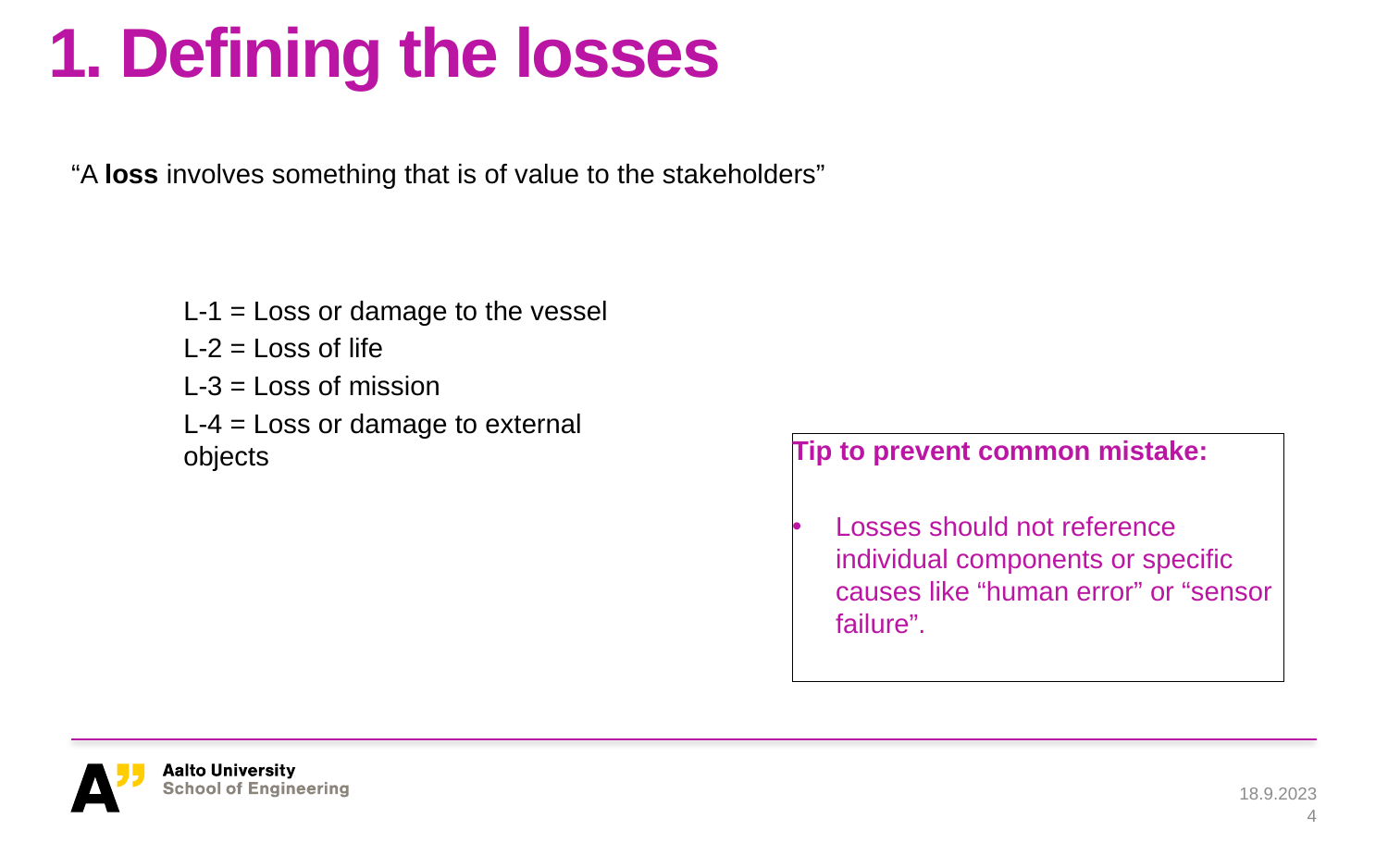

# 1. Defining the losses
“A loss involves something that is of value to the stakeholders”
L-1 = Loss or damage to the vessel
L-2 = Loss of life
L-3 = Loss of mission
L-4 = Loss or damage to external objects
Tip to prevent common mistake:

Losses should not reference individual components or specific causes like “human error” or “sensor failure”.
18.9.2023
4